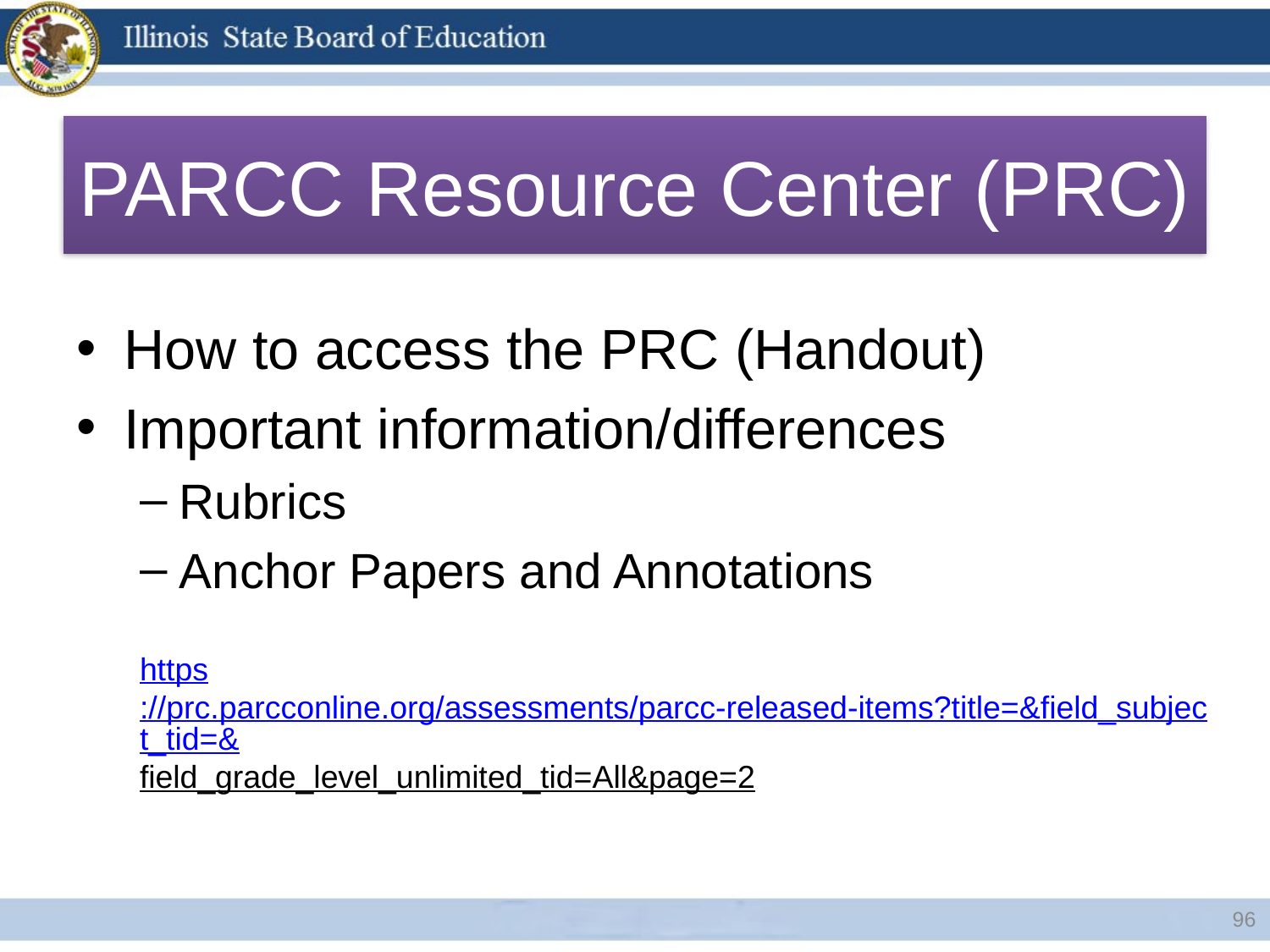

# PARCC Resource Center (PRC)
How to access the PRC (Handout)
Important information/differences
Rubrics
Anchor Papers and Annotations

https://prc.parcconline.org/assessments/parcc-released-items?title=&field_subject_tid=&field_grade_level_unlimited_tid=All&page=2
96